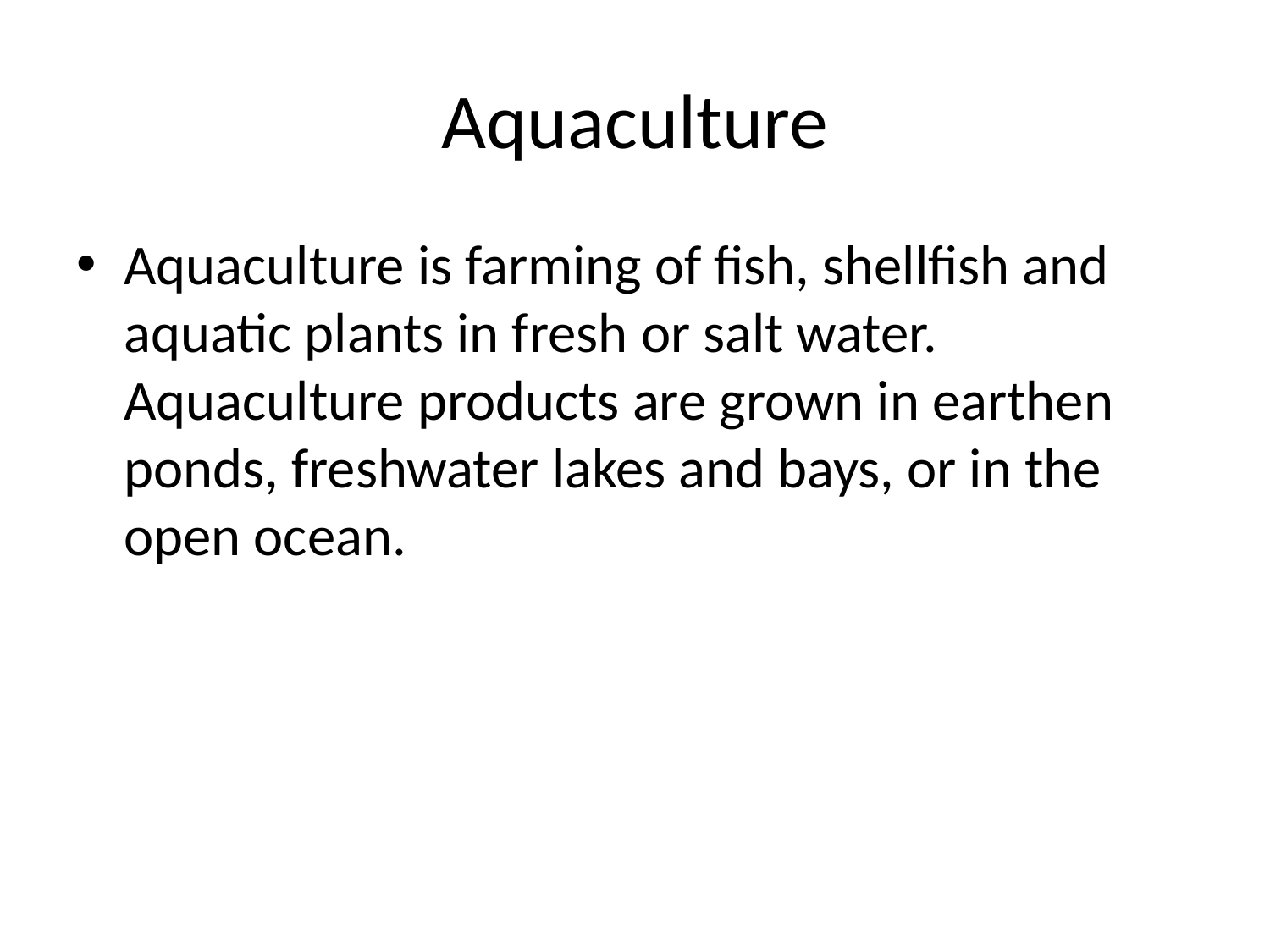

# Aquaculture
Aquaculture is farming of fish, shellfish and aquatic plants in fresh or salt water. Aquaculture products are grown in earthen ponds, freshwater lakes and bays, or in the open ocean.